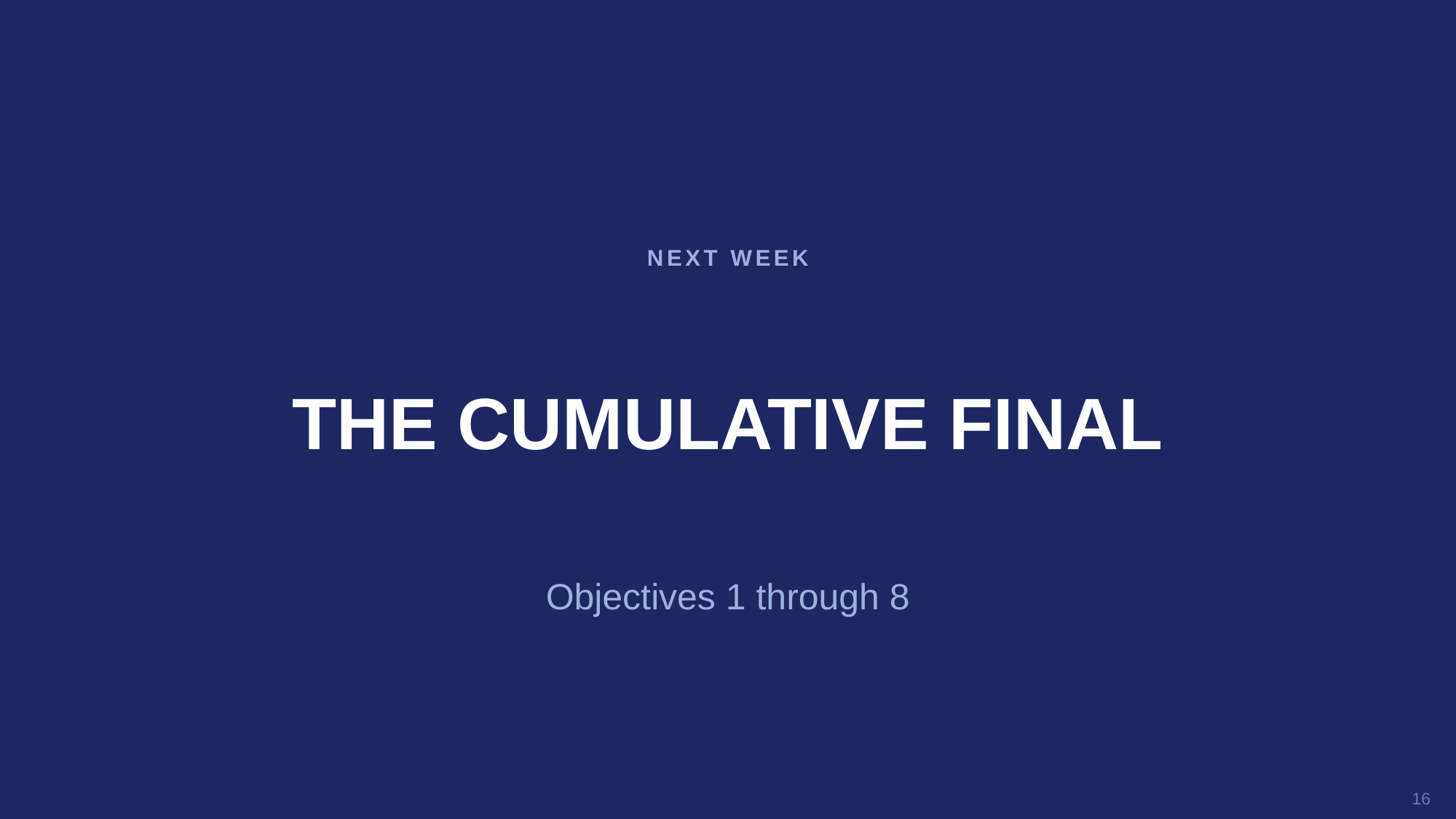

NEXT WEEK
THE CUMULATIVE FINAL
Objectives 1 through 8
16